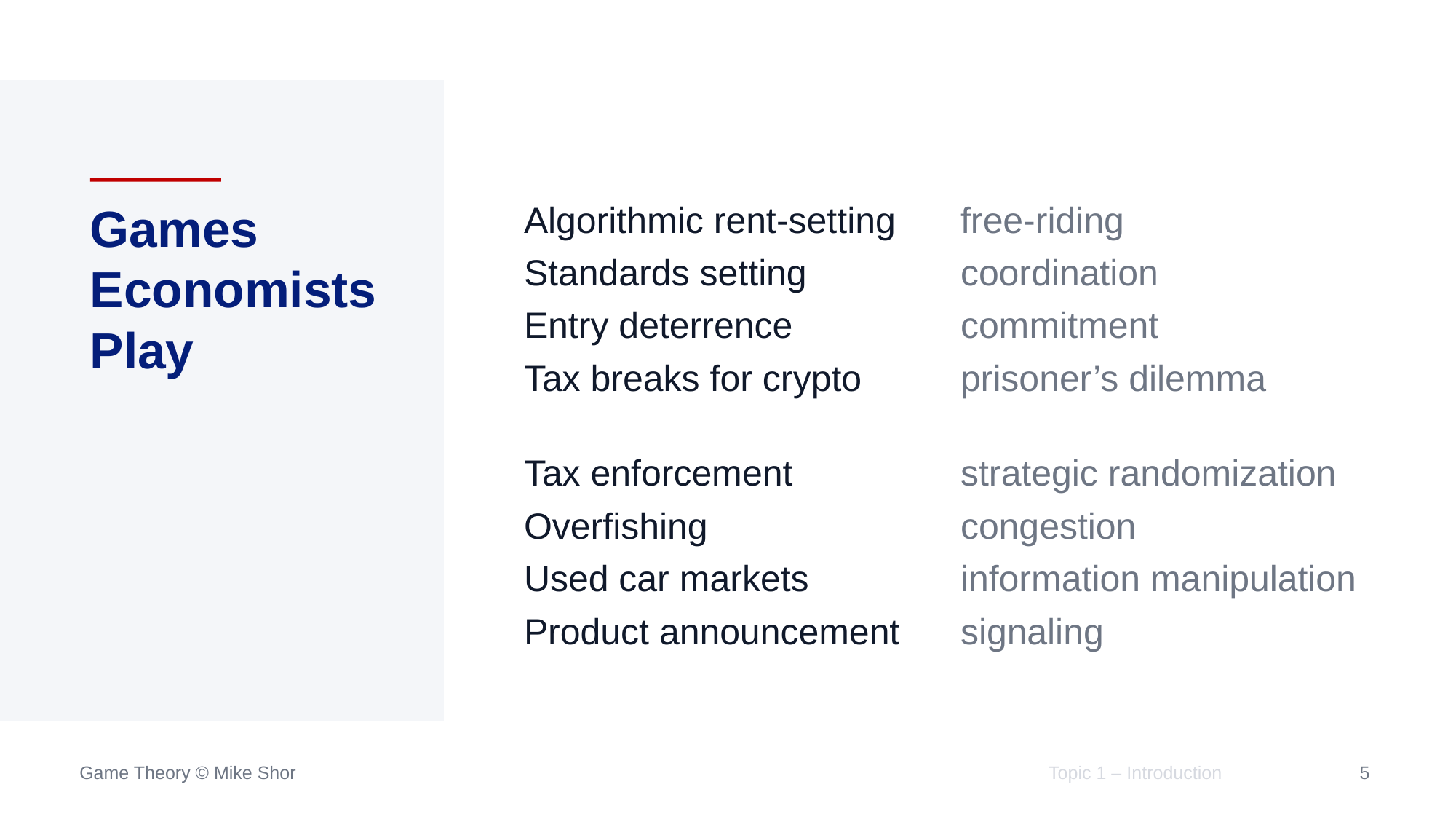

# Games Economists Play
Algorithmic rent-setting
Standards setting
Entry deterrence
Tax breaks for crypto

Tax enforcement
Overfishing
Used car markets
Product announcement
free-riding
coordination
commitment
prisoner’s dilemma

strategic randomization
congestion
information manipulation
signaling
Topic 1 – Introduction
5